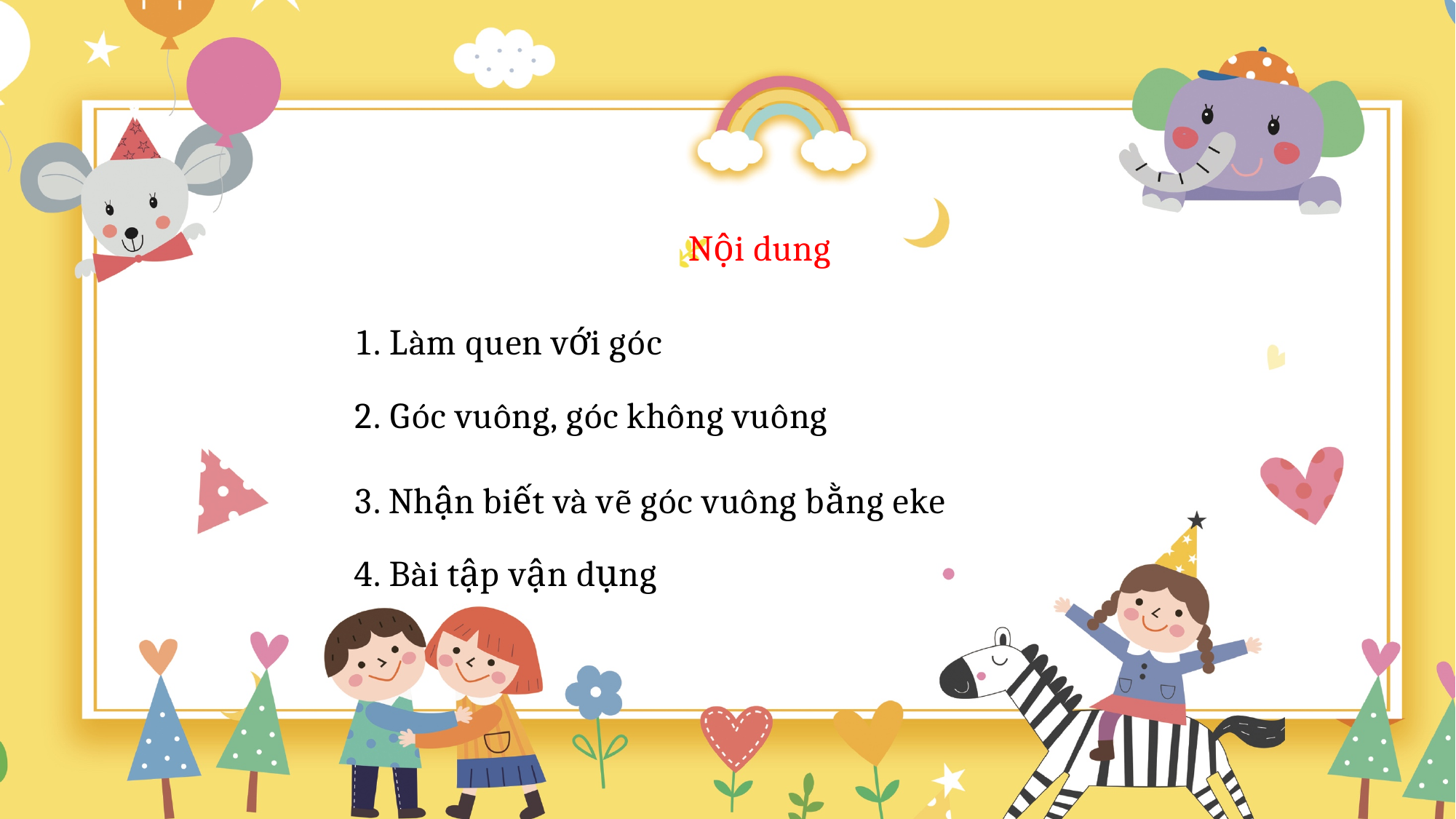

Nội dung
1. Làm quen với góc
2. Góc vuông, góc không vuông
3. Nhận biết và vẽ góc vuông bằng eke
4. Bài tập vận dụng